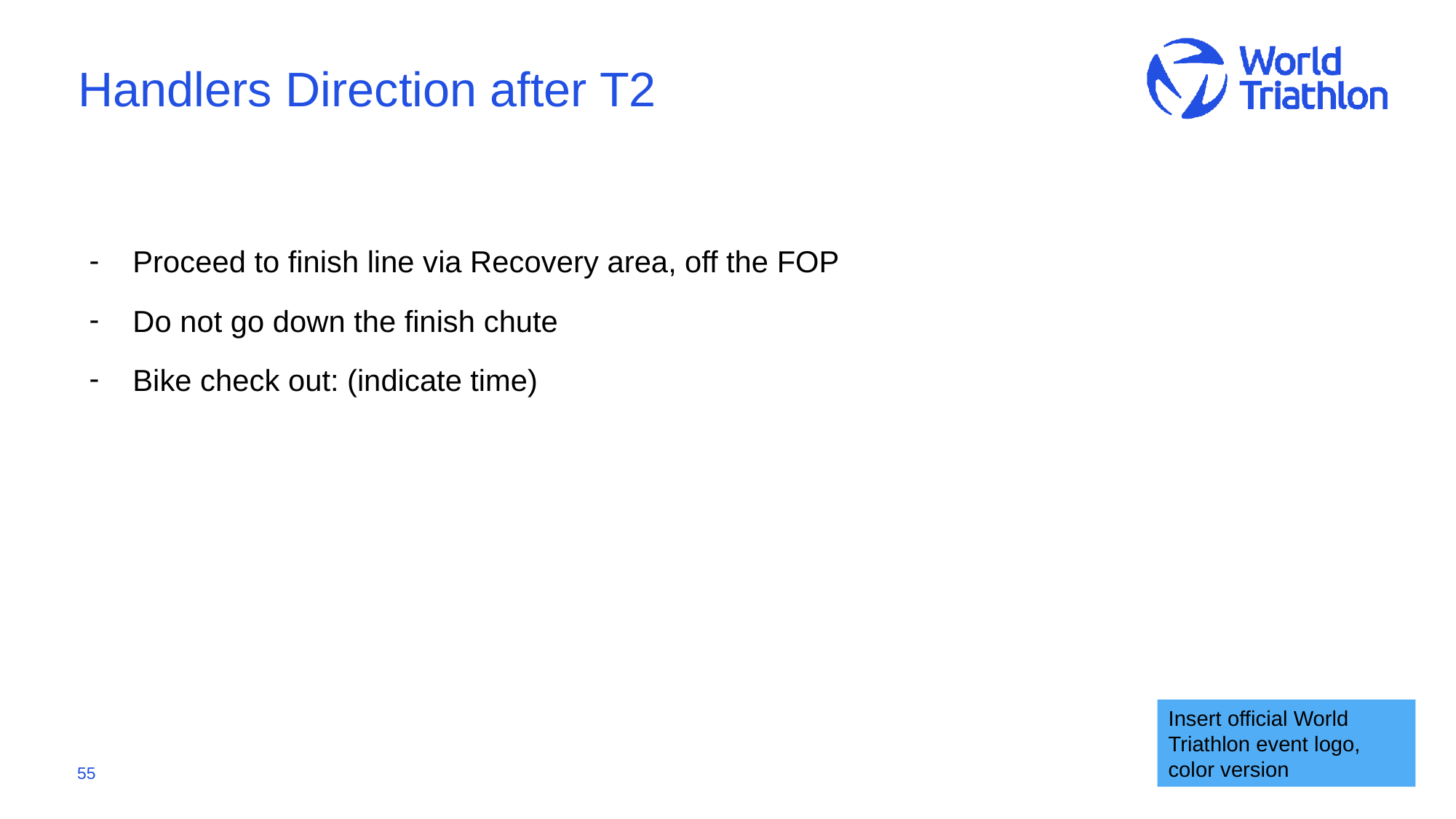

# Handlers Direction after T2
Proceed to finish line via Recovery area, off the FOP
Do not go down the finish chute
Bike check out: (indicate time)
Insert official World Triathlon event logo,
color version
55